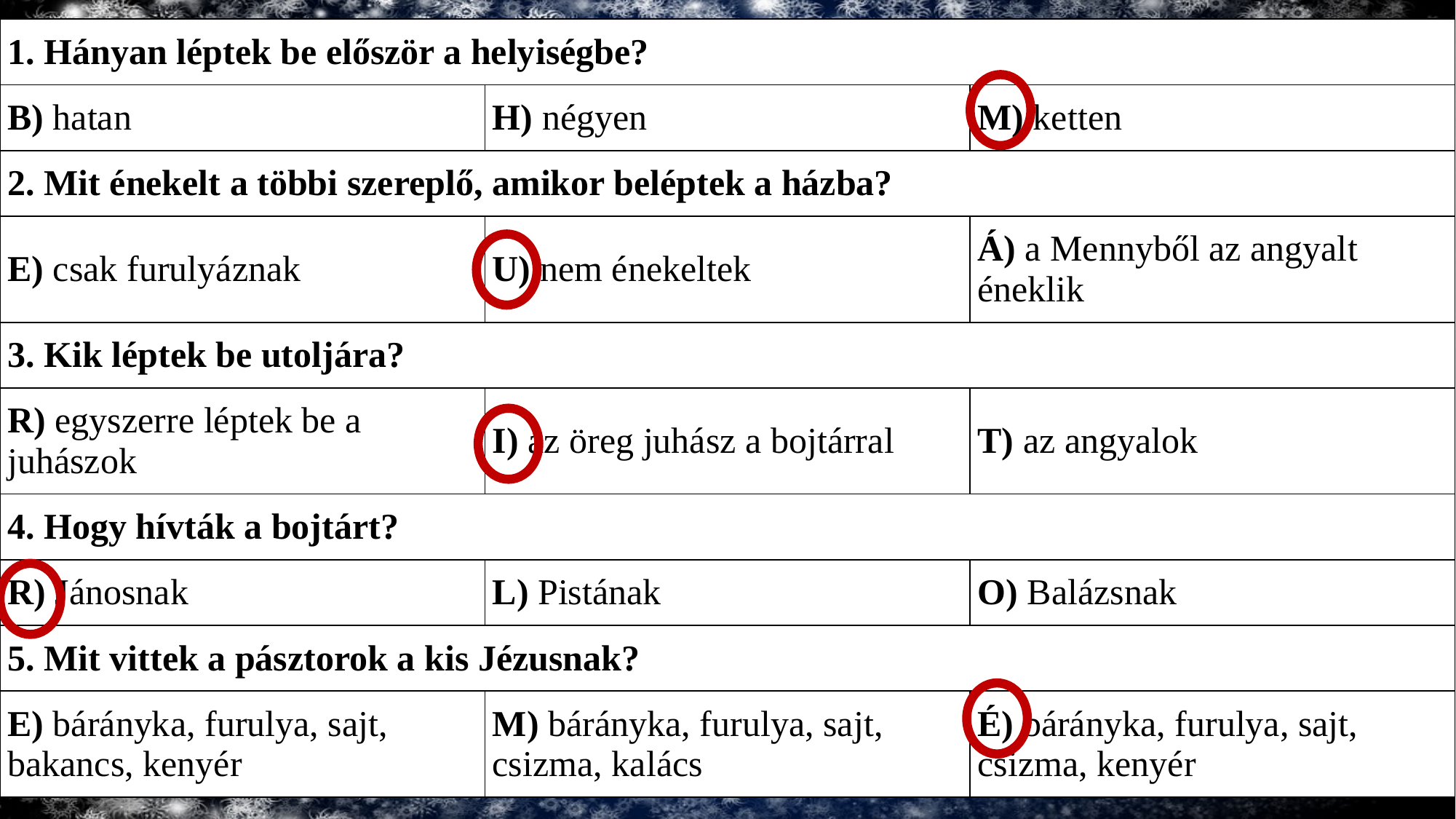

| 1. Hányan léptek be először a helyiségbe? |  |  |
| --- | --- | --- |
| B) hatan | H) négyen | M) ketten |
| 2. Mit énekelt a többi szereplő, amikor beléptek a házba? |  |  |
| E) csak furulyáznak | U) nem énekeltek | Á) a Mennyből az angyalt éneklik |
| 3. Kik léptek be utoljára? |  |  |
| R) egyszerre léptek be a juhászok | I) az öreg juhász a bojtárral | T) az angyalok |
| 4. Hogy hívták a bojtárt? |  |  |
| R) Jánosnak | L) Pistának | O) Balázsnak |
| 5. Mit vittek a pásztorok a kis Jézusnak? |  |  |
| E) bárányka, furulya, sajt, bakancs, kenyér | M) bárányka, furulya, sajt, csizma, kalács | É) bárányka, furulya, sajt, csizma, kenyér |